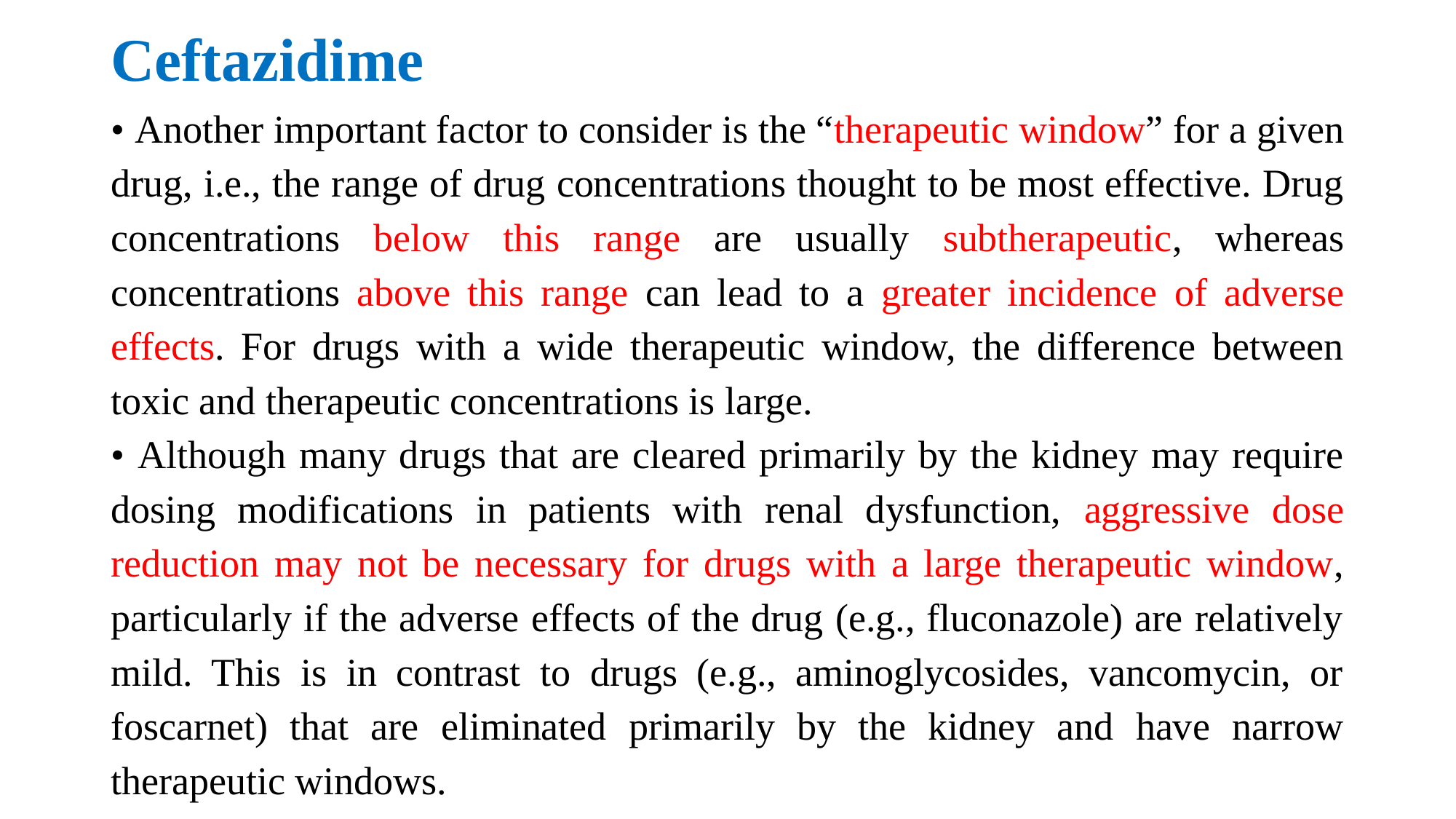

# Ceftazidime
• Another important factor to consider is the “therapeutic window” for a given drug, i.e., the range of drug concentrations thought to be most effective. Drug concentrations below this range are usually subtherapeutic, whereas concentrations above this range can lead to a greater incidence of adverse effects. For drugs with a wide therapeutic window, the difference between toxic and therapeutic concentrations is large.
• Although many drugs that are cleared primarily by the kidney may require dosing modifications in patients with renal dysfunction, aggressive dose reduction may not be necessary for drugs with a large therapeutic window, particularly if the adverse effects of the drug (e.g., fluconazole) are relatively mild. This is in contrast to drugs (e.g., aminoglycosides, vancomycin, or foscarnet) that are eliminated primarily by the kidney and have narrow therapeutic windows.